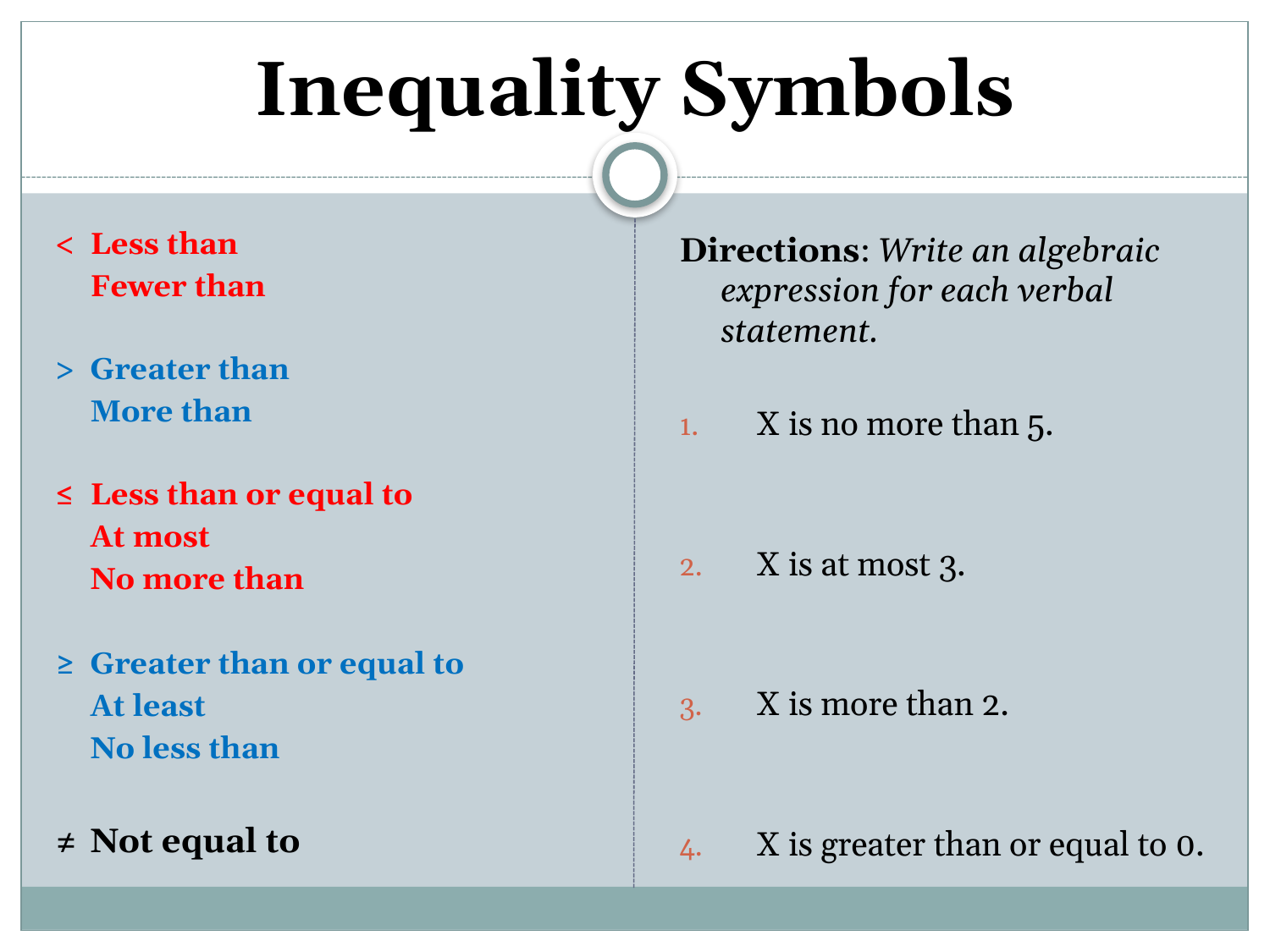

# Inequality Symbols
<		Less than
		Fewer than

>		Greater than
		More than

≤		Less than or equal to
		At most
		No more than

≥		Greater than or equal to
		At least
		No less than

≠		Not equal to
Directions: Write an algebraic expression for each verbal statement.

X is no more than 5.

X is at most 3.

X is more than 2.

X is greater than or equal to 0.